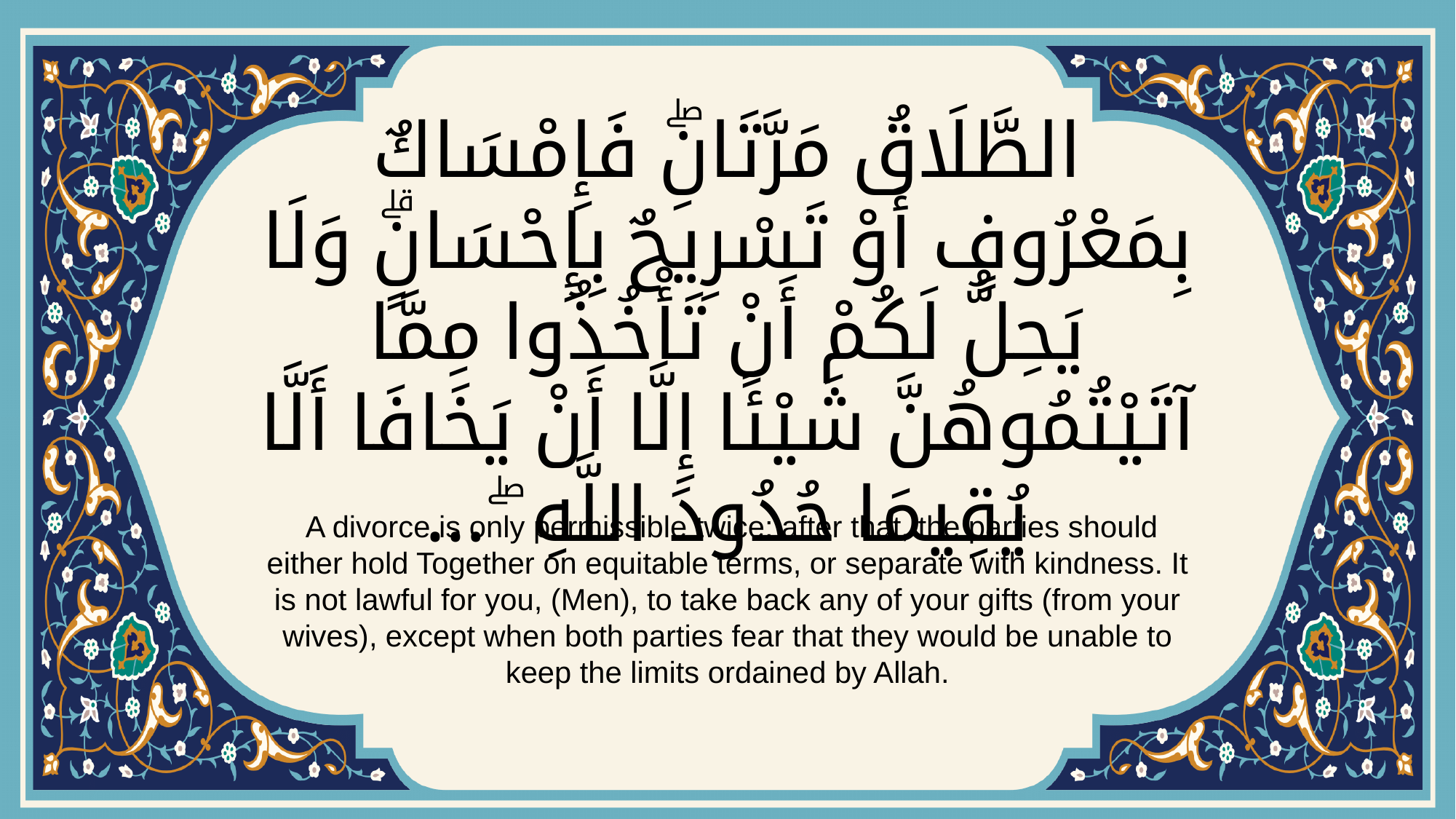

# الطَّلَاقُ مَرَّتَانِۖ فَإِمْسَاكٌ بِمَعْرُوفٍ أَوْ تَسْرِيحٌ بِإِحْسَانٍۗ وَلَا يَحِلُّ لَكُمْ أَنْ تَأْخُذُوا مِمَّا آتَيْتُمُوهُنَّ شَيْئًا إِلَّا أَنْ يَخَافَا أَلَّا يُقِيمَا حُدُودَ اللَّهِ ۖ …
 A divorce is only permissible twice: after that, the parties should either hold Together on equitable terms, or separate with kindness. It is not lawful for you, (Men), to take back any of your gifts (from your wives), except when both parties fear that they would be unable to keep the limits ordained by Allah.